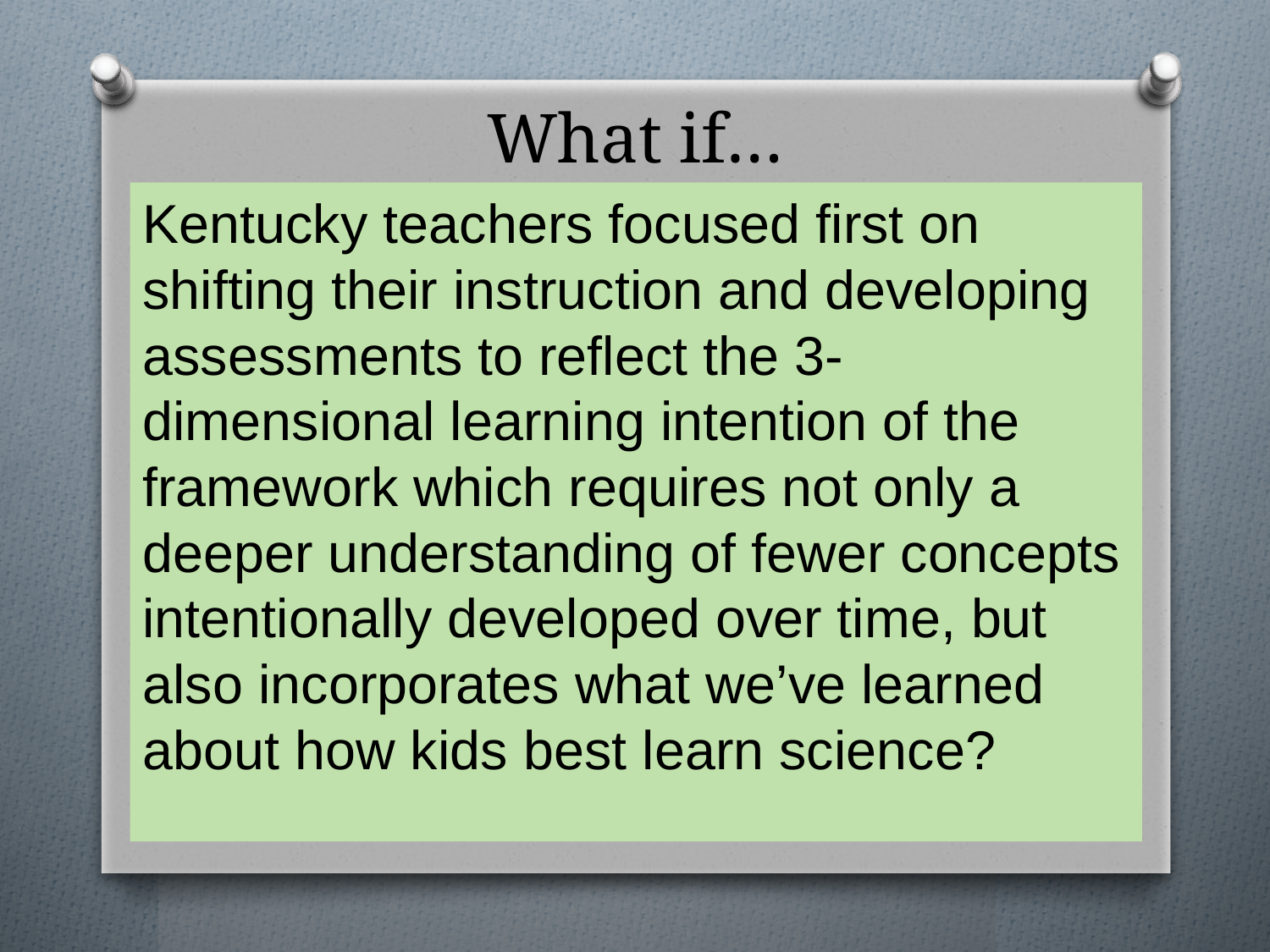

# What if…
Kentucky teachers focused first on shifting their instruction and developing assessments to reflect the 3-dimensional learning intention of the framework which requires not only a deeper understanding of fewer concepts intentionally developed over time, but also incorporates what we’ve learned about how kids best learn science?